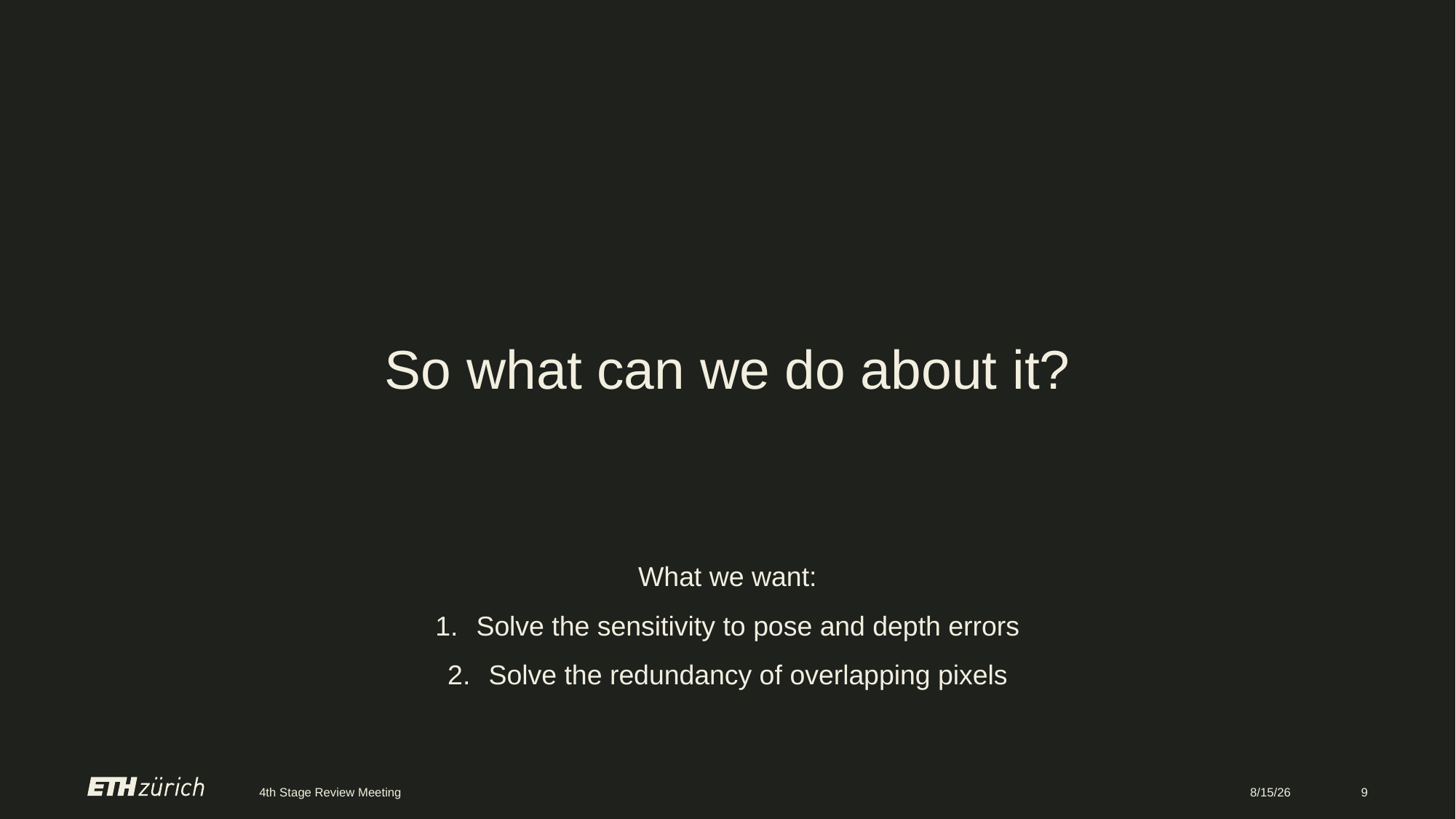

# So what can we do about it?
What we want:
Solve the sensitivity to pose and depth errors
Solve the redundancy of overlapping pixels

4th Stage Review Meeting
8/15/26
9